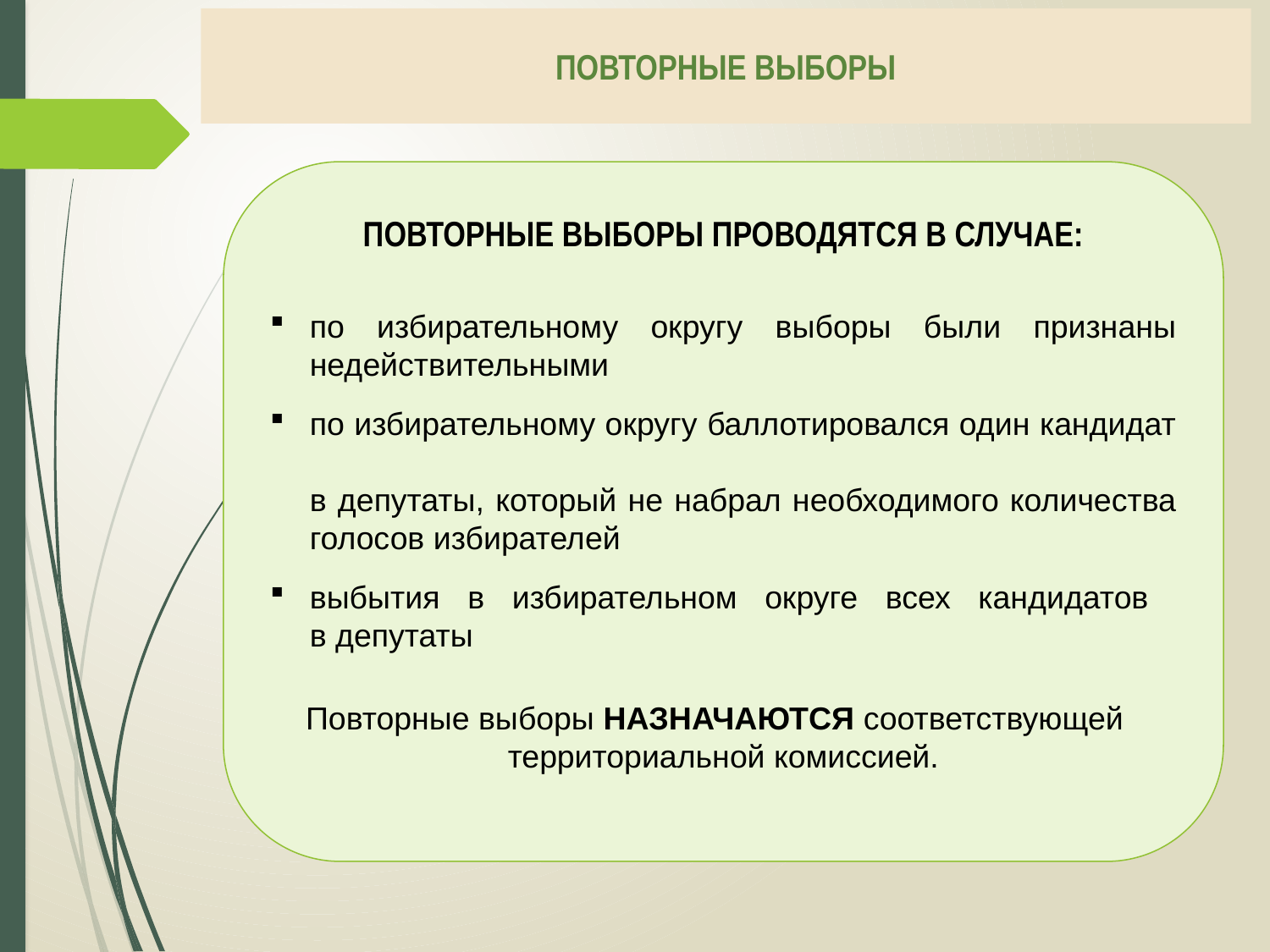

# ПОВТОРНЫЕ ВЫБОРЫ
ПОВТОРНЫЕ ВЫБОРЫ ПРОВОДЯТСЯ В СЛУЧАЕ:

по избирательному округу выборы были признаны недействительными
по избирательному округу баллотировался один кандидат
в депутаты, который не набрал необходимого количества голосов избирателей
выбытия в избирательном округе всех кандидатов
в депутаты

Повторные выборы НАЗНАЧАЮТСЯ соответствующей   территориальной комиссией.